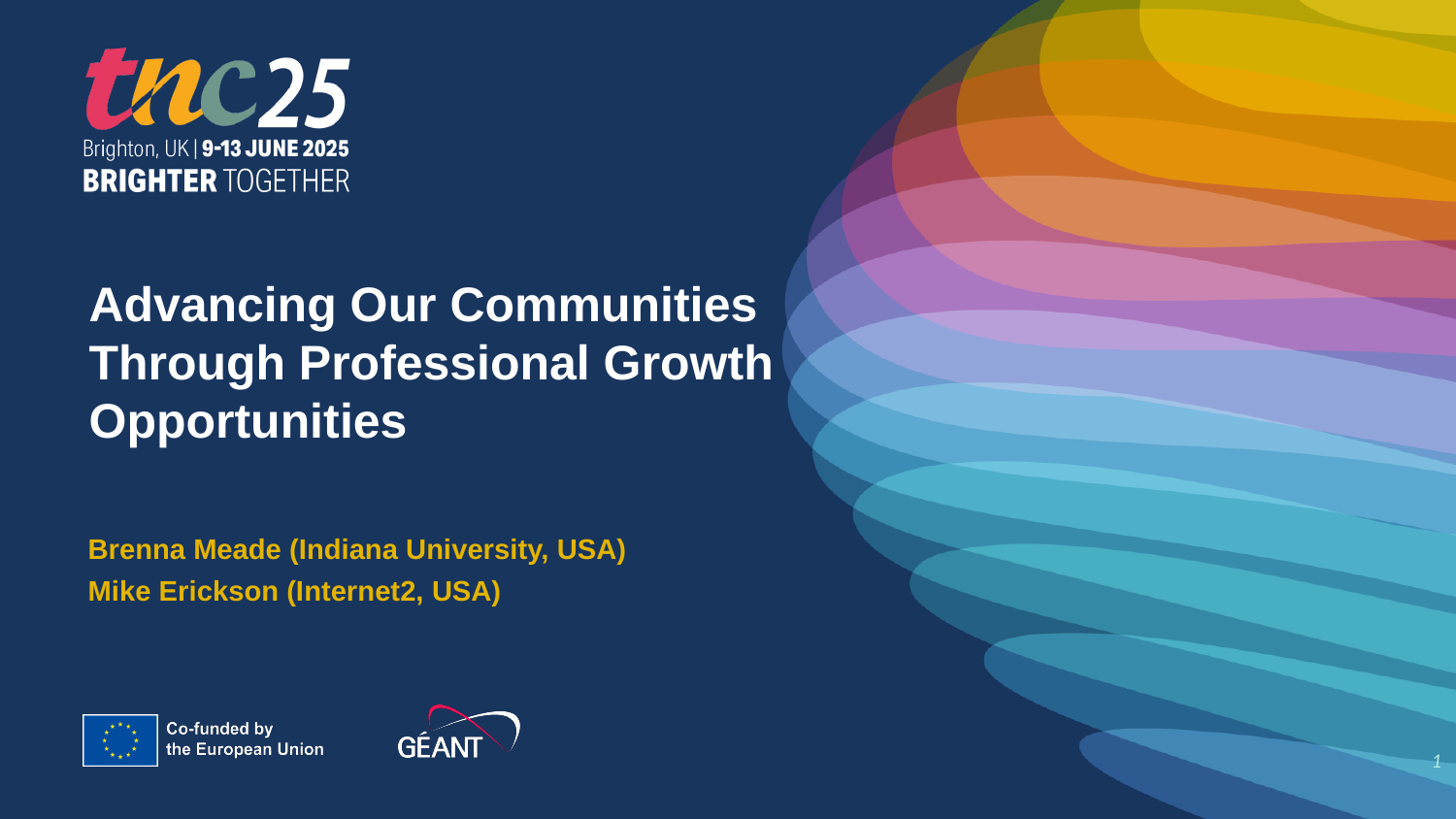

Advancing Our Communities Through Professional Growth Opportunities

Brenna Meade (Indiana University, USA)
Mike Erickson (Internet2, USA)
1